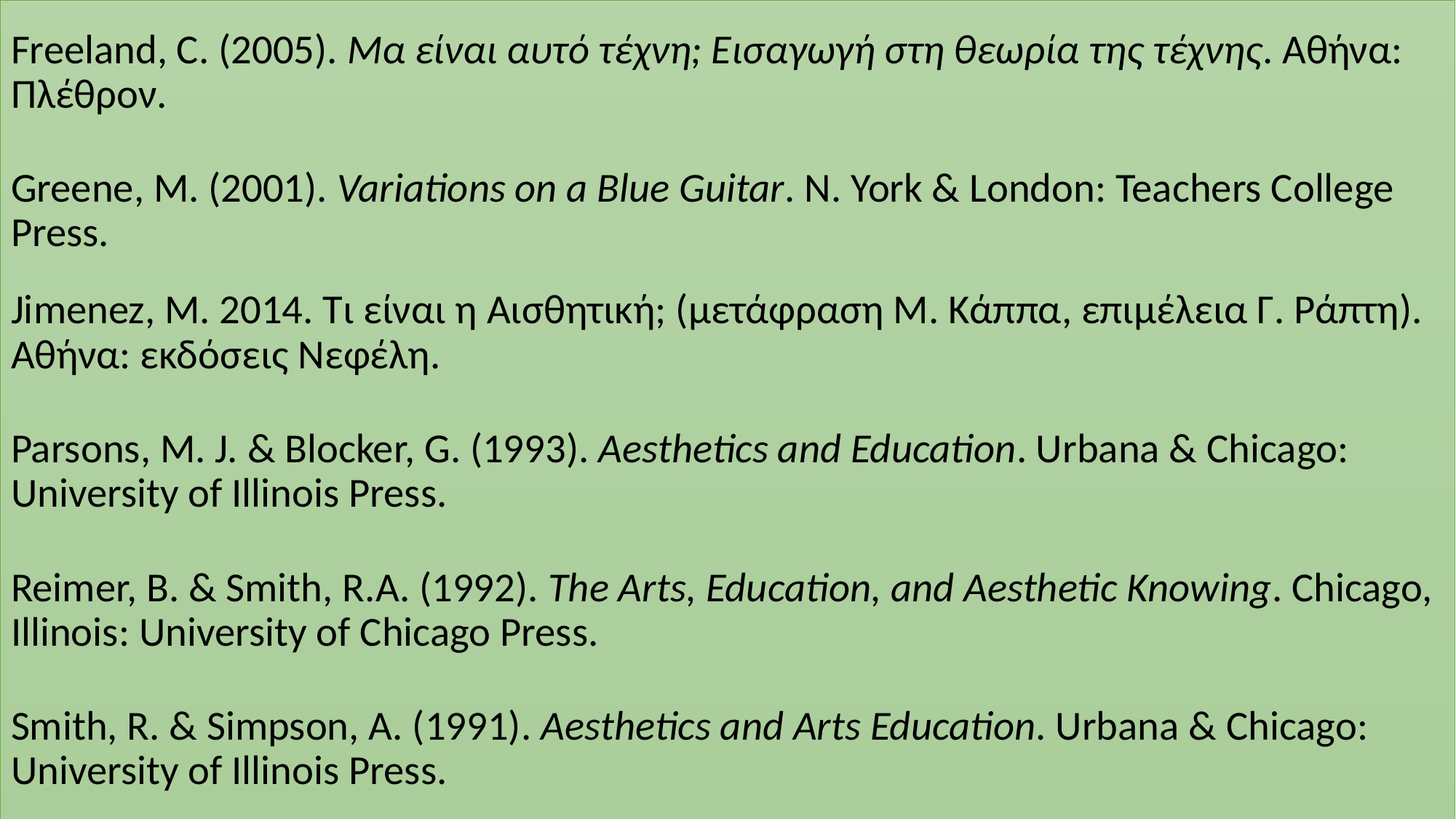

Freeland, C. (2005). Μα είναι αυτό τέχνη; Εισαγωγή στη θεωρία της τέχνης. Αθήνα: Πλέθρον.
Greene, M. (2001). Variations on a Blue Guitar. N. York & London: Teachers College Press.

Jimenez, M. 2014. Τι είναι η Αισθητική; (μετάφραση Μ. Κάππα, επιμέλεια Γ. Ράπτη). Αθήνα: εκδόσεις Νεφέλη.
 
Parsons, M. J. & Blocker, G. (1993). Aesthetics and Education. Urbana & Chicago: University of Illinois Press.
Reimer, B. & Smith, R.A. (1992). The Arts, Education, and Aesthetic Knowing. Chicago, Illinois: University of Chicago Press.
Smith, R. & Simpson, A. (1991). Aesthetics and Arts Education. Urbana & Chicago: University of Illinois Press.
 
μοντέρνας τέχνης. Αθήνα: ΜΙΕΤ.
#